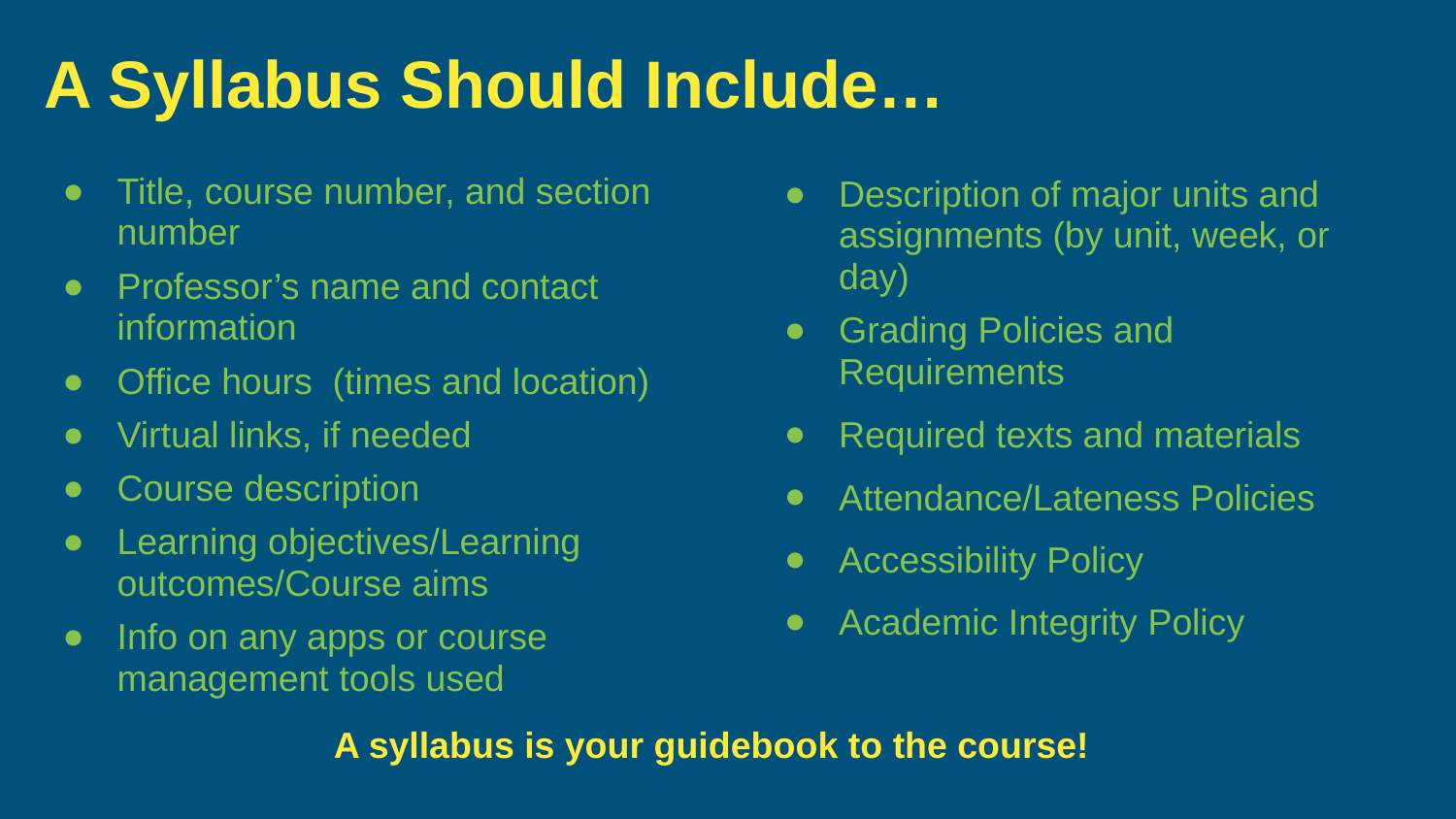

# A Syllabus Should Include…
Title, course number, and section number
Professor’s name and contact information
Office hours  (times and location)
Virtual links, if needed
Course description
Learning objectives/Learning outcomes/Course aims
Info on any apps or course management tools used

Description of major units and assignments (by unit, week, or day)
Grading Policies and Requirements
Required texts and materials
Attendance/Lateness Policies
Accessibility Policy
Academic Integrity Policy

A syllabus is your guidebook to the course!